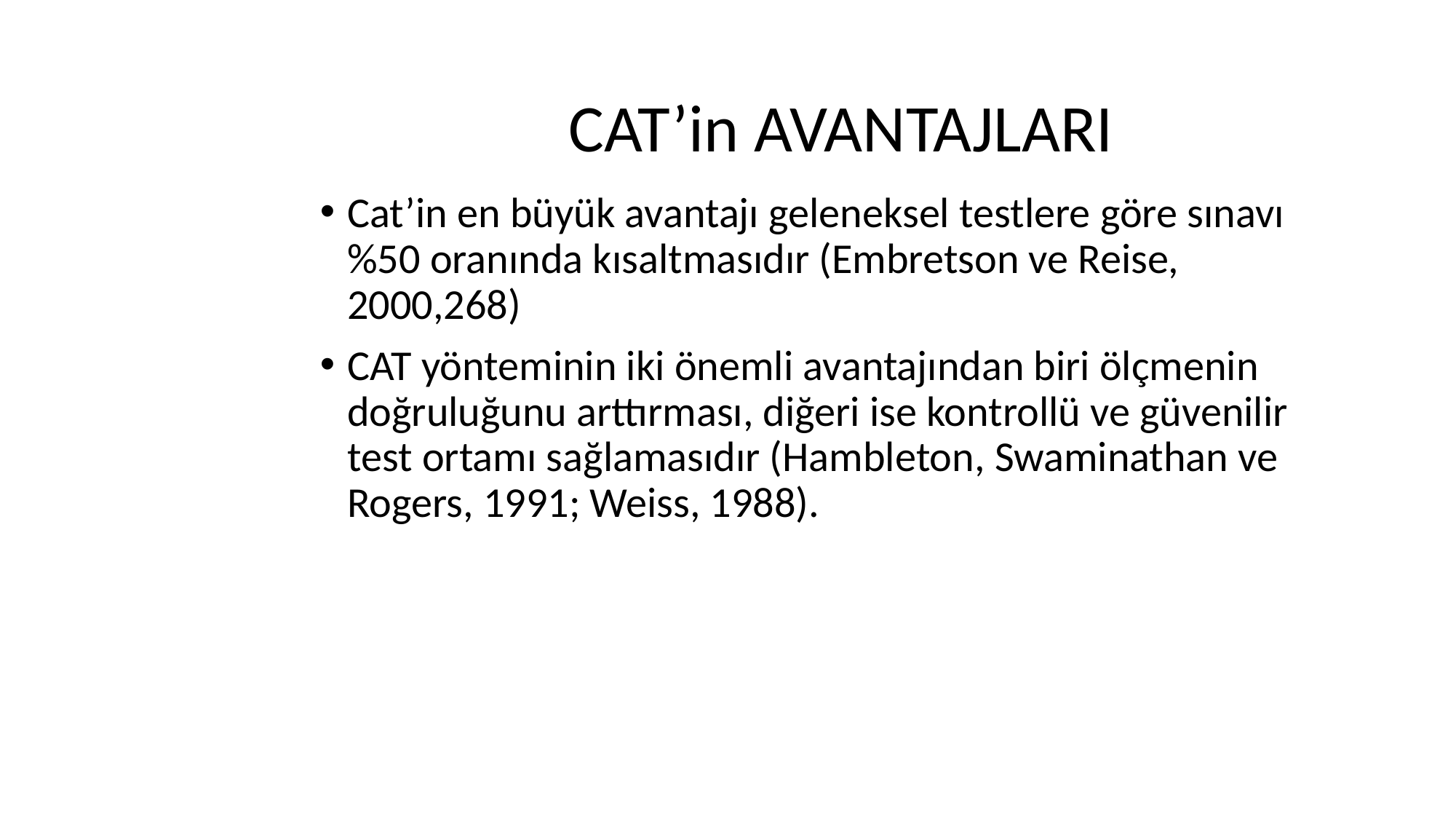

# CAT’in AVANTAJLARI
Cat’in en büyük avantajı geleneksel testlere göre sınavı %50 oranında kısaltmasıdır (Embretson ve Reise, 2000,268)
CAT yönteminin iki önemli avantajından biri ölçmenin doğruluğunu arttırması, diğeri ise kontrollü ve güvenilir test ortamı sağlamasıdır (Hambleton, Swaminathan ve Rogers, 1991; Weiss, 1988).